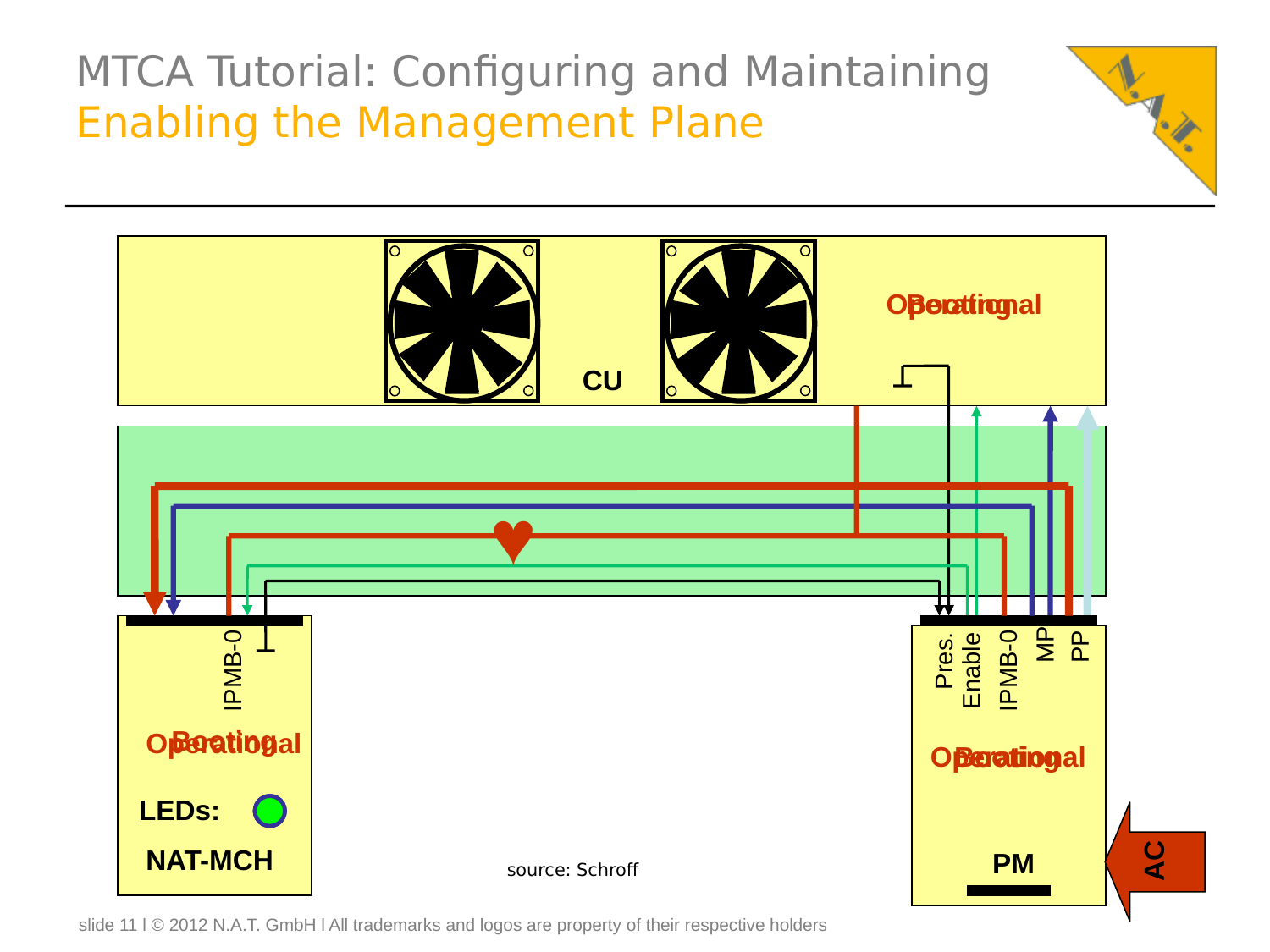

MTCA Tutorial: Configuring and Maintaining
Enabling the Management Plane

Autonomous mode

Booting
Operational
CU

♥

♥

MP
PP

Pres.
IPMB-0
Enable
IPMB-0
Booting
Operational
Autonomous mode
Booting
Operational

LEDs:

AC
NAT-MCH
PM
source: Schroff